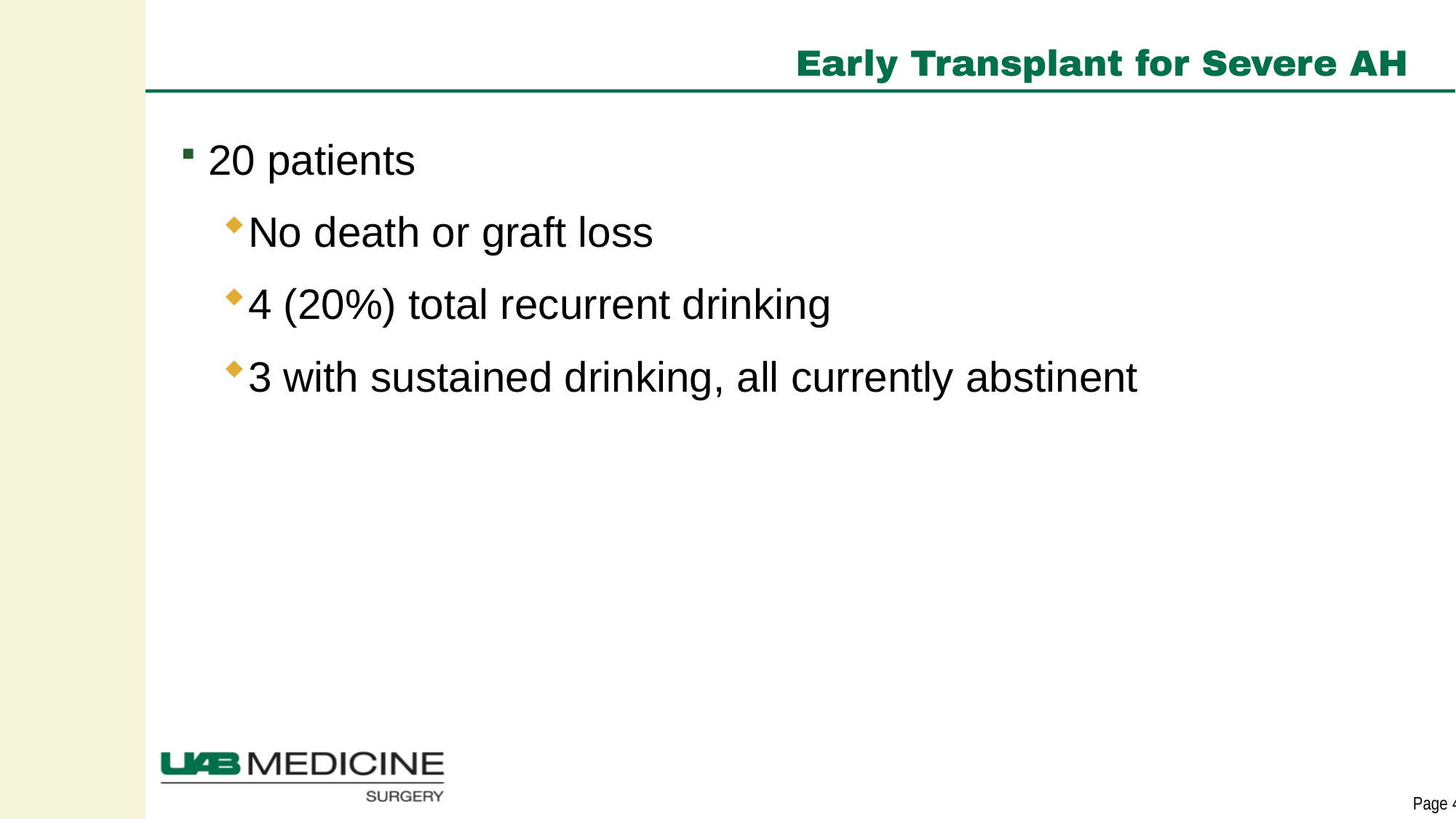

# Early Transplant for Severe AH
20 patients
No death or graft loss
4 (20%) total recurrent drinking
3 with sustained drinking, all currently abstinent